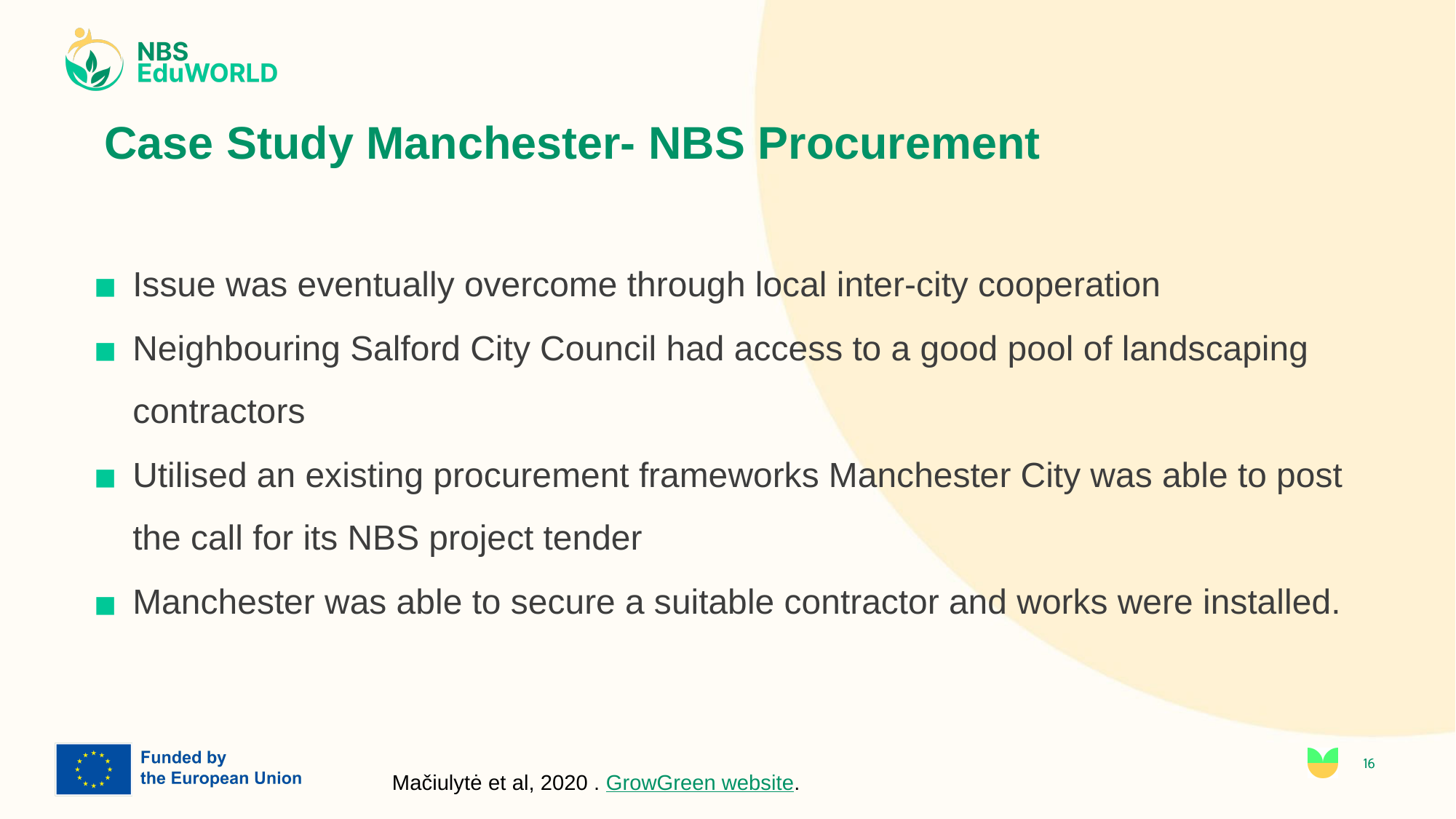

Case Study Manchester- NBS Procurement
Issue was eventually overcome through local inter-city cooperation
Neighbouring Salford City Council had access to a good pool of landscaping contractors
Utilised an existing procurement frameworks Manchester City was able to post the call for its NBS project tender
Manchester was able to secure a suitable contractor and works were installed.
16
Mačiulytė et al, 2020 . GrowGreen website.